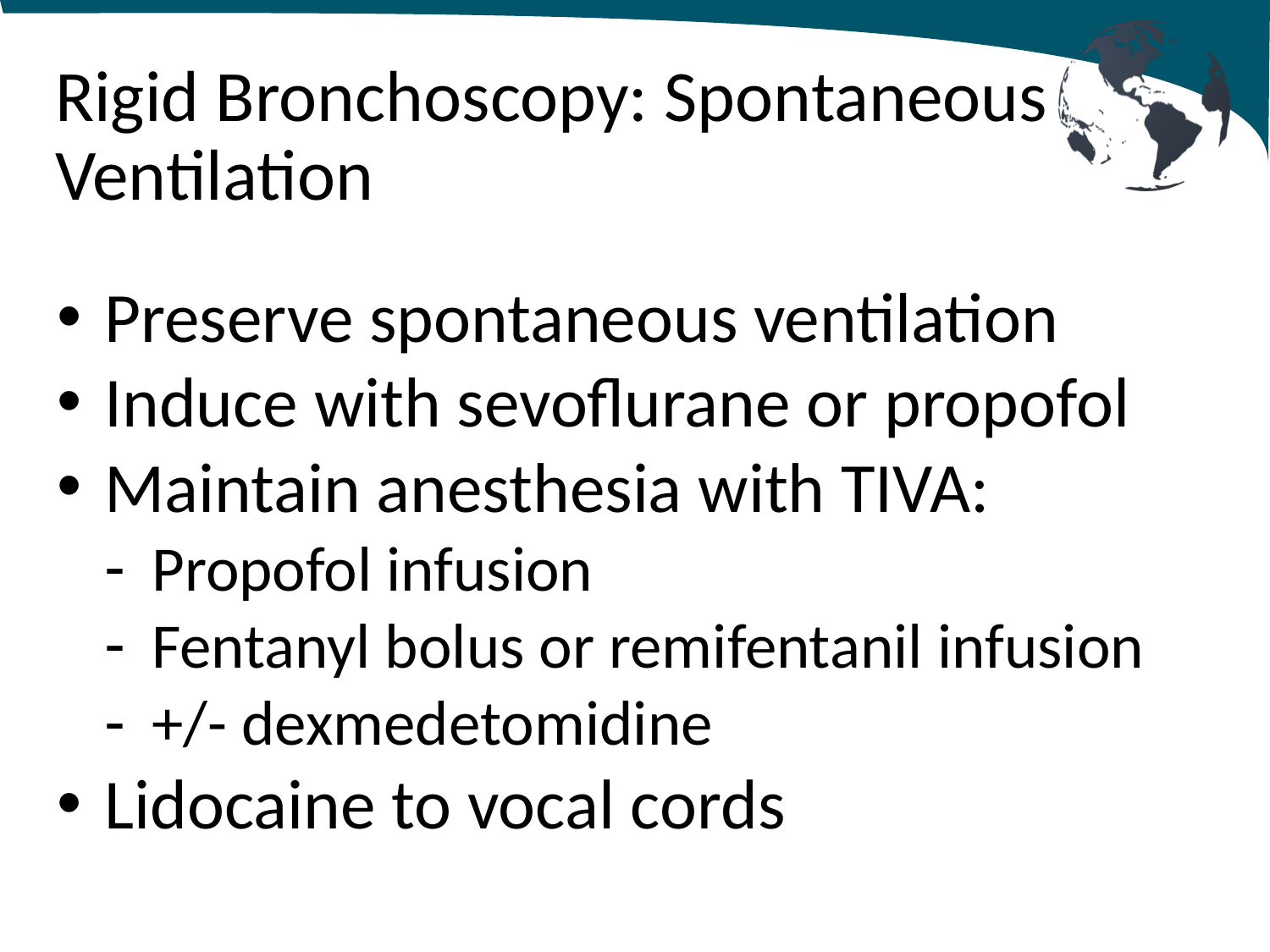

# Rigid Bronchoscopy: Spontaneous Ventilation
Preserve spontaneous ventilation
Induce with sevoflurane or propofol
Maintain anesthesia with TIVA:
Propofol infusion
Fentanyl bolus or remifentanil infusion
+/- dexmedetomidine
Lidocaine to vocal cords